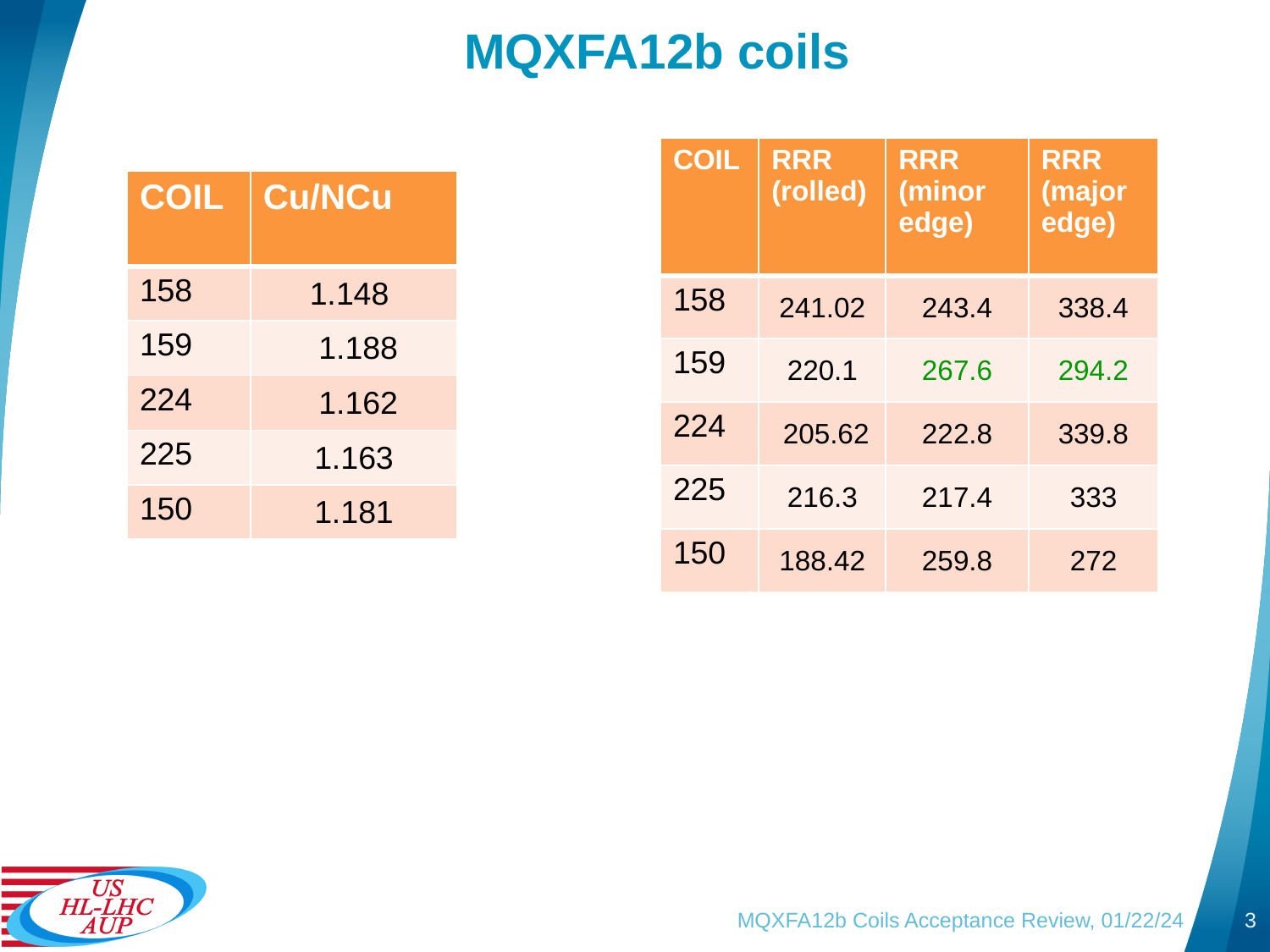

# MQXFA12b coils
| COIL | RRR (rolled) | RRR (minor edge) | RRR (major edge) |
| --- | --- | --- | --- |
| 158 | 241.02 | 243.4 | 338.4 |
| 159 | 220.1 | 267.6 | 294.2 |
| 224 | 205.62 | 222.8 | 339.8 |
| 225 | 216.3 | 217.4 | 333 |
| 150 | 188.42 | 259.8 | 272 |
| COIL | Cu/NCu |
| --- | --- |
| 158 | 1.148 |
| 159 | 1.188 |
| 224 | 1.162 |
| 225 | 1.163 |
| 150 | 1.181 |
MQXFA12b Coils Acceptance Review, 01/22/24
3